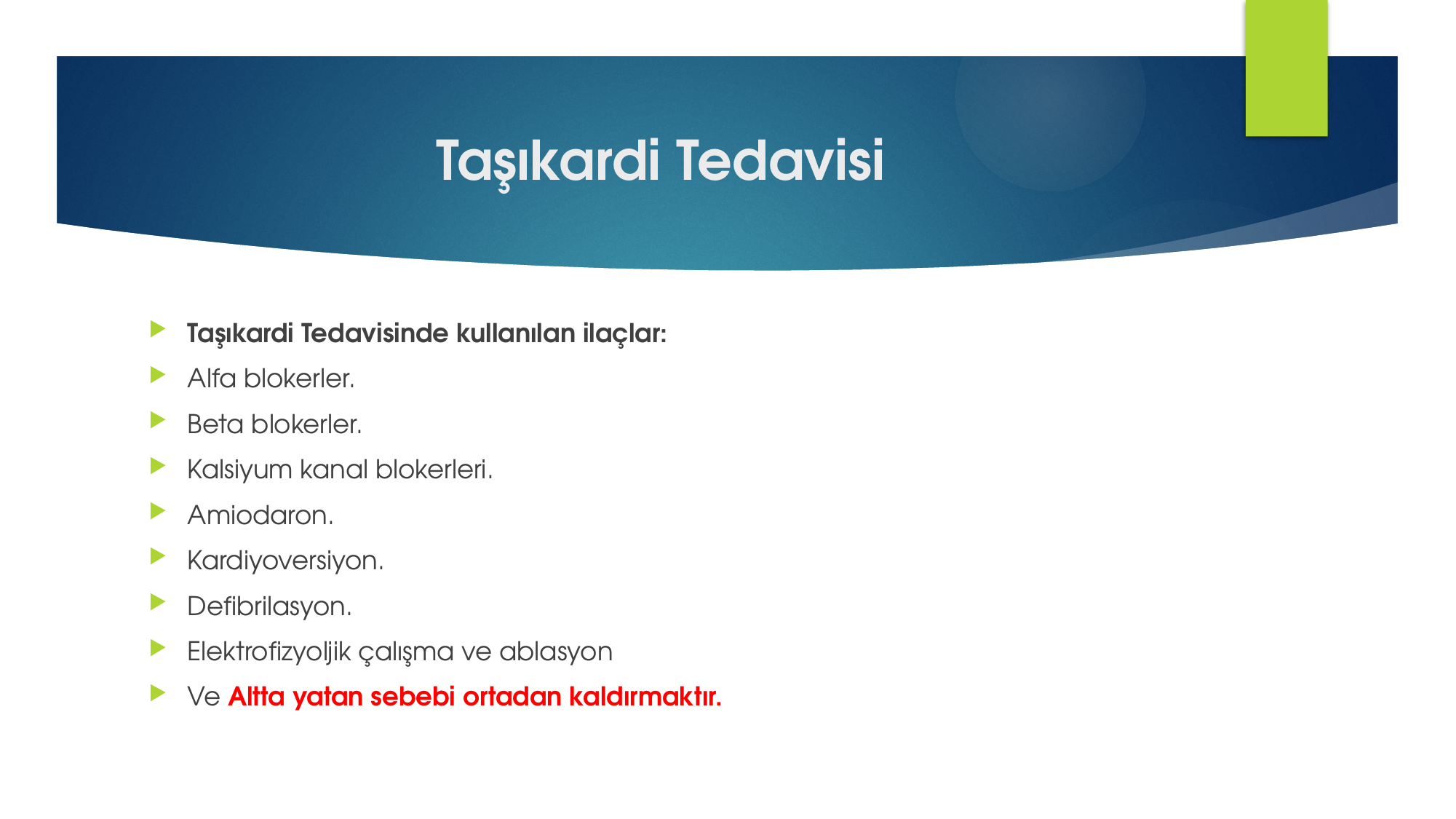

# Taşıkardi Tedavisi
Taşıkardi Tedavisinde kullanılan ilaçlar:
Alfa blokerler.
Beta blokerler.
Kalsiyum kanal blokerleri.
Amiodaron.
Kardiyoversiyon.
Defibrilasyon.
Elektrofizyoljik çalışma ve ablasyon
Ve Altta yatan sebebi ortadan kaldırmaktır.